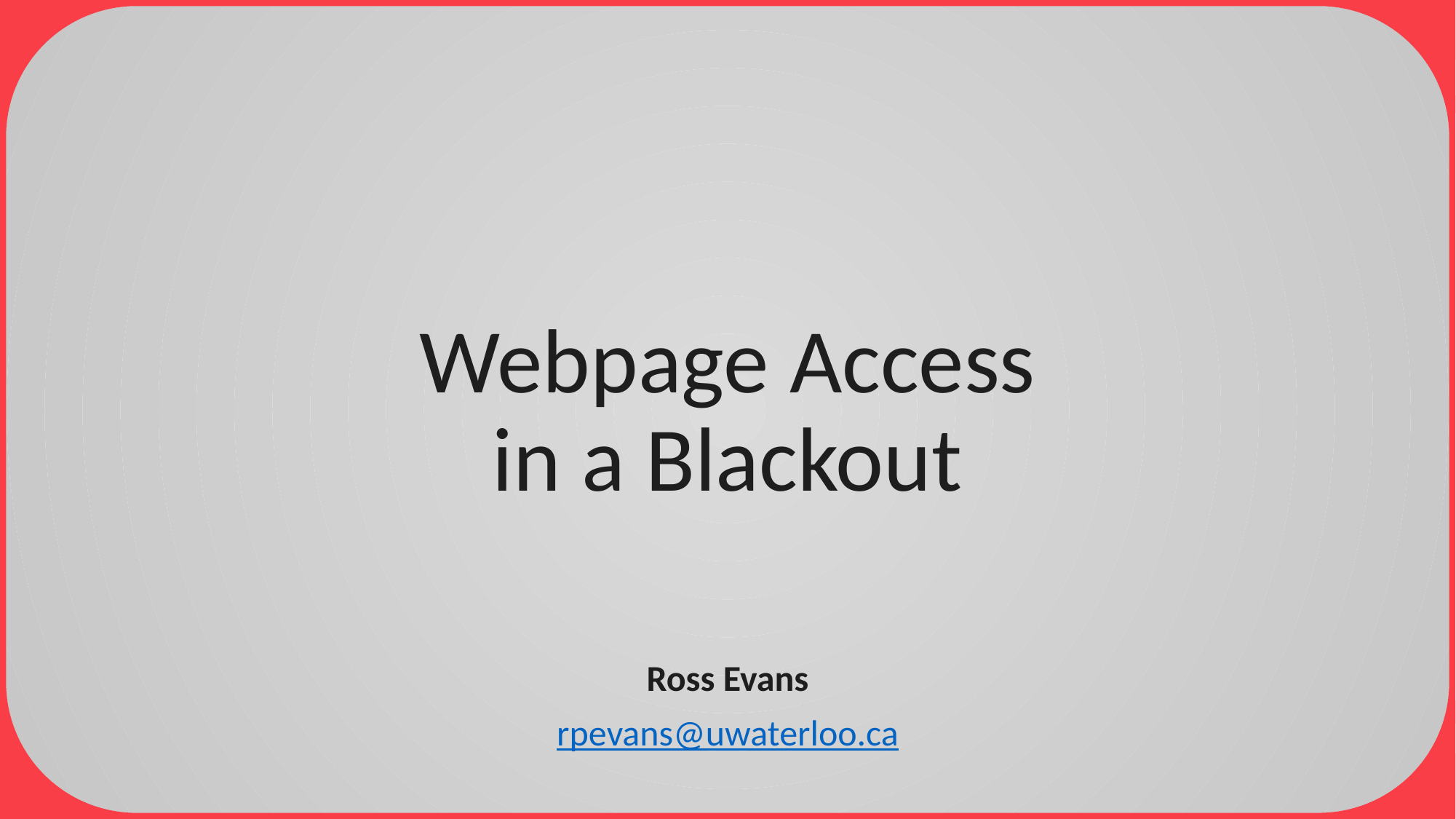

# Webpage Access in a Blackout
Ross Evans
rpevans@uwaterloo.ca